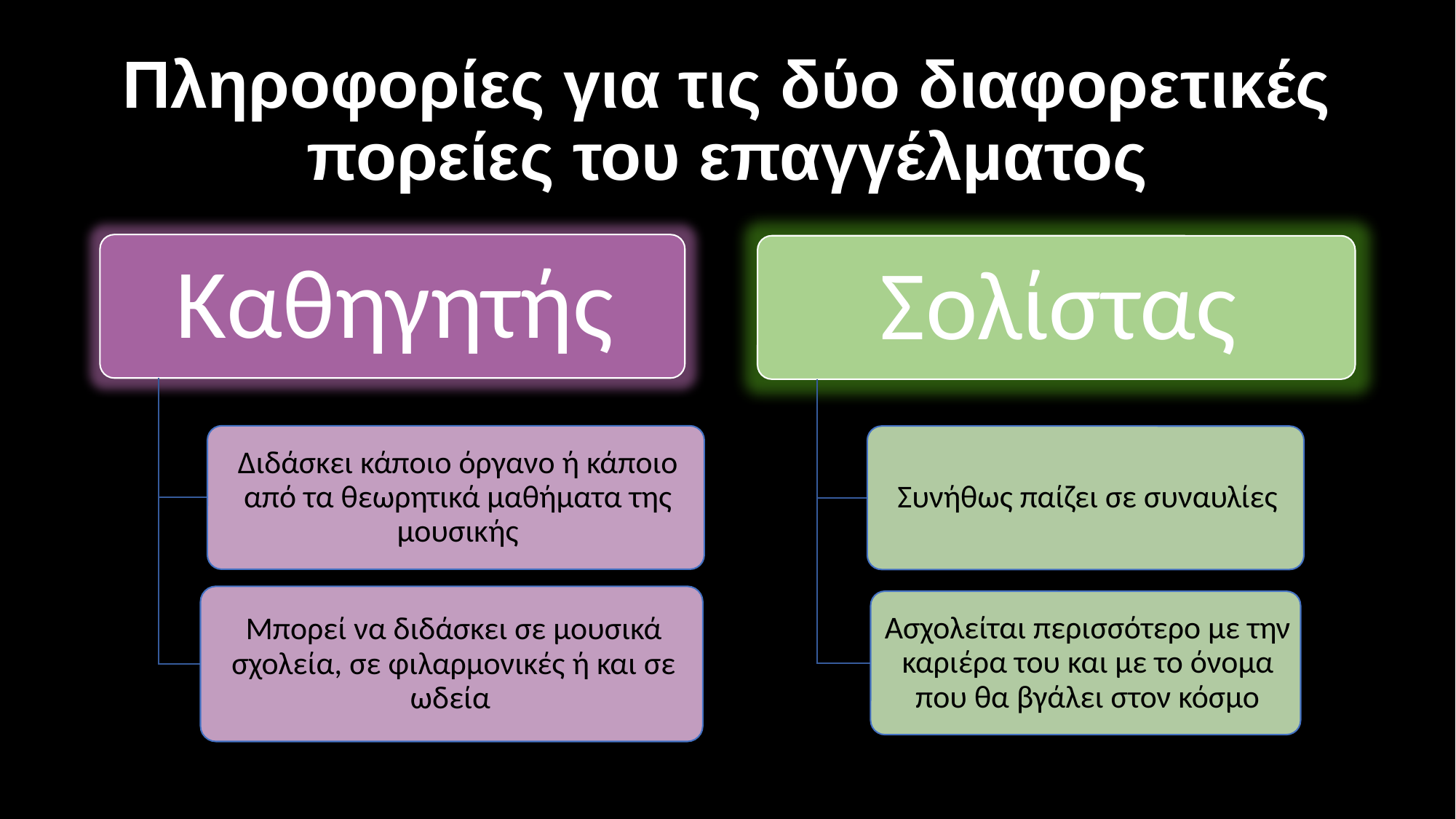

# Πληροφορίες για τις δύο διαφορετικές πορείες του επαγγέλματος
Καθηγητής
Διδάσκει κάποιο όργανο ή κάποιο από τα θεωρητικά μαθήματα της μουσικής
Μπορεί να διδάσκει σε μουσικά σχολεία, σε φιλαρμονικές ή και σε ωδεία
Σολίστας
Συνήθως παίζει σε συναυλίες
Ασχολείται περισσότερο με την καριέρα του και με το όνομα που θα βγάλει στον κόσμο